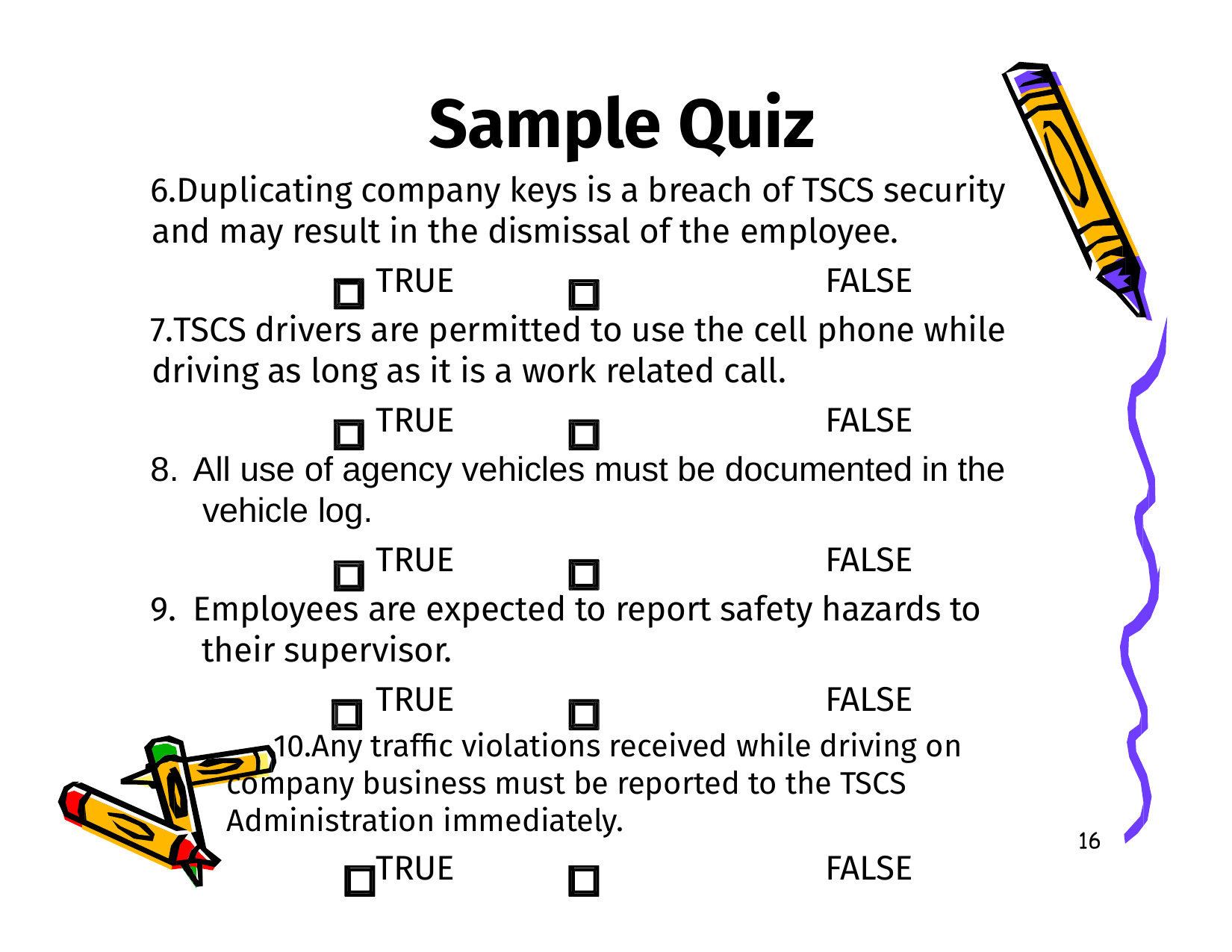

# Sample Quiz
Duplicating company keys is a breach of TSCS security  and may result in the dismissal of the employee.
TRUE	FALSE
TSCS drivers are permitted to use the cell phone while  driving as long as it is a work related call.
TRUE	FALSE
All use of agency vehicles must be documented in the  vehicle log.
TRUE	FALSE
Employees are expected to report safety hazards to  their supervisor.
TRUE	FALSE
Any traffic violations received while driving on  company business must be reported to the TSCS  Administration immediately.
TRUE	FALSE

16